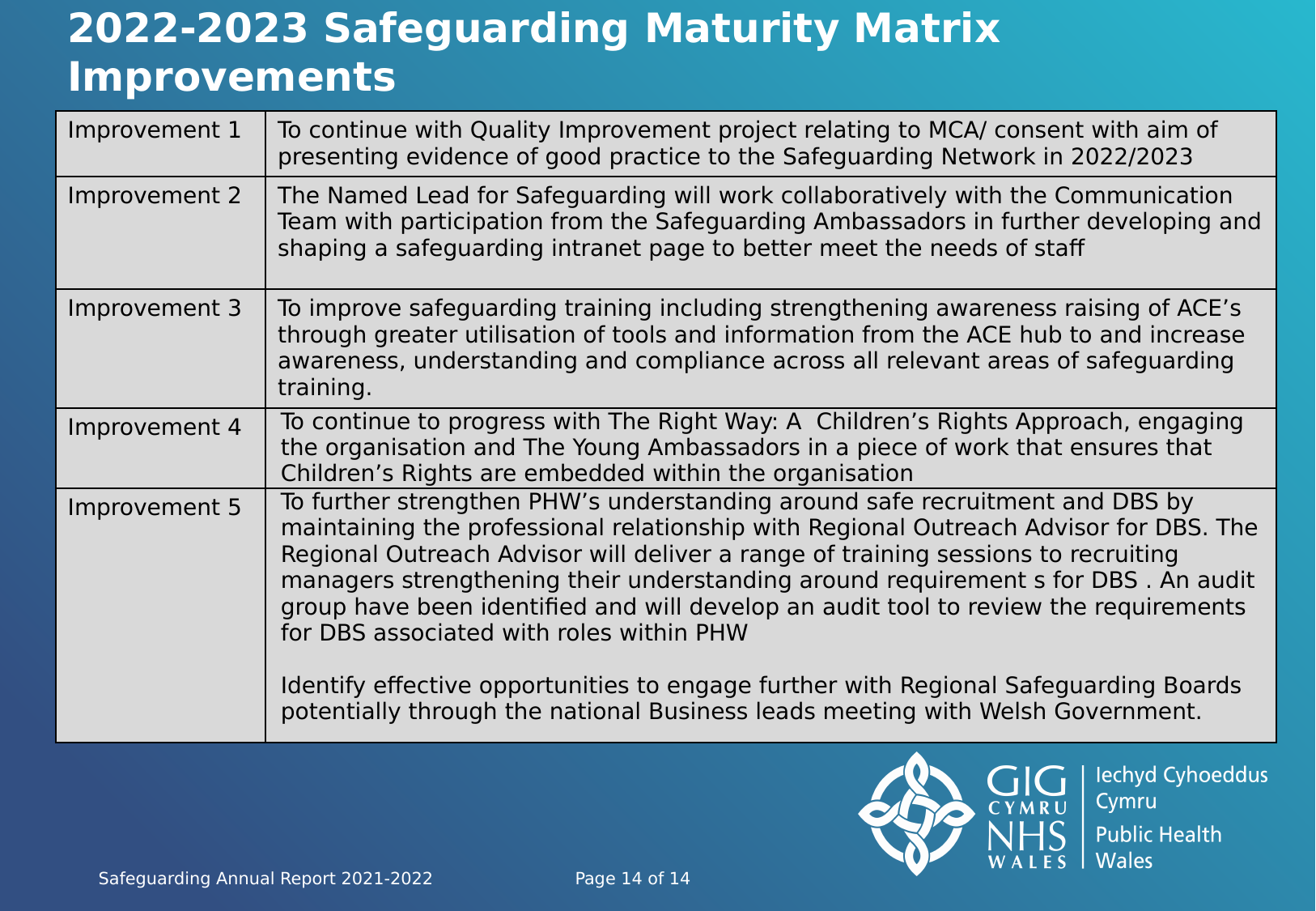

2022-2023 Safeguarding Maturity Matrix Improvements
| Improvement 1 | To continue with Quality Improvement project relating to MCA/ consent with aim of presenting evidence of good practice to the Safeguarding Network in 2022/2023 |
| --- | --- |
| Improvement 2 | The Named Lead for Safeguarding will work collaboratively with the Communication Team with participation from the Safeguarding Ambassadors in further developing and shaping a safeguarding intranet page to better meet the needs of staff |
| Improvement 3 | To improve safeguarding training including strengthening awareness raising of ACE’s through greater utilisation of tools and information from the ACE hub to and increase awareness, understanding and compliance across all relevant areas of safeguarding training. |
| Improvement 4 | To continue to progress with The Right Way: A Children’s Rights Approach, engaging the organisation and The Young Ambassadors in a piece of work that ensures that Children’s Rights are embedded within the organisation |
| Improvement 5 | To further strengthen PHW’s understanding around safe recruitment and DBS by maintaining the professional relationship with Regional Outreach Advisor for DBS. The Regional Outreach Advisor will deliver a range of training sessions to recruiting managers strengthening their understanding around requirement s for DBS . An audit group have been identified and will develop an audit tool to review the requirements for DBS associated with roles within PHW Identify effective opportunities to engage further with Regional Safeguarding Boards potentially through the national Business leads meeting with Welsh Government. |
 Safeguarding Annual Report 2021-2022                           Page 14 of 14